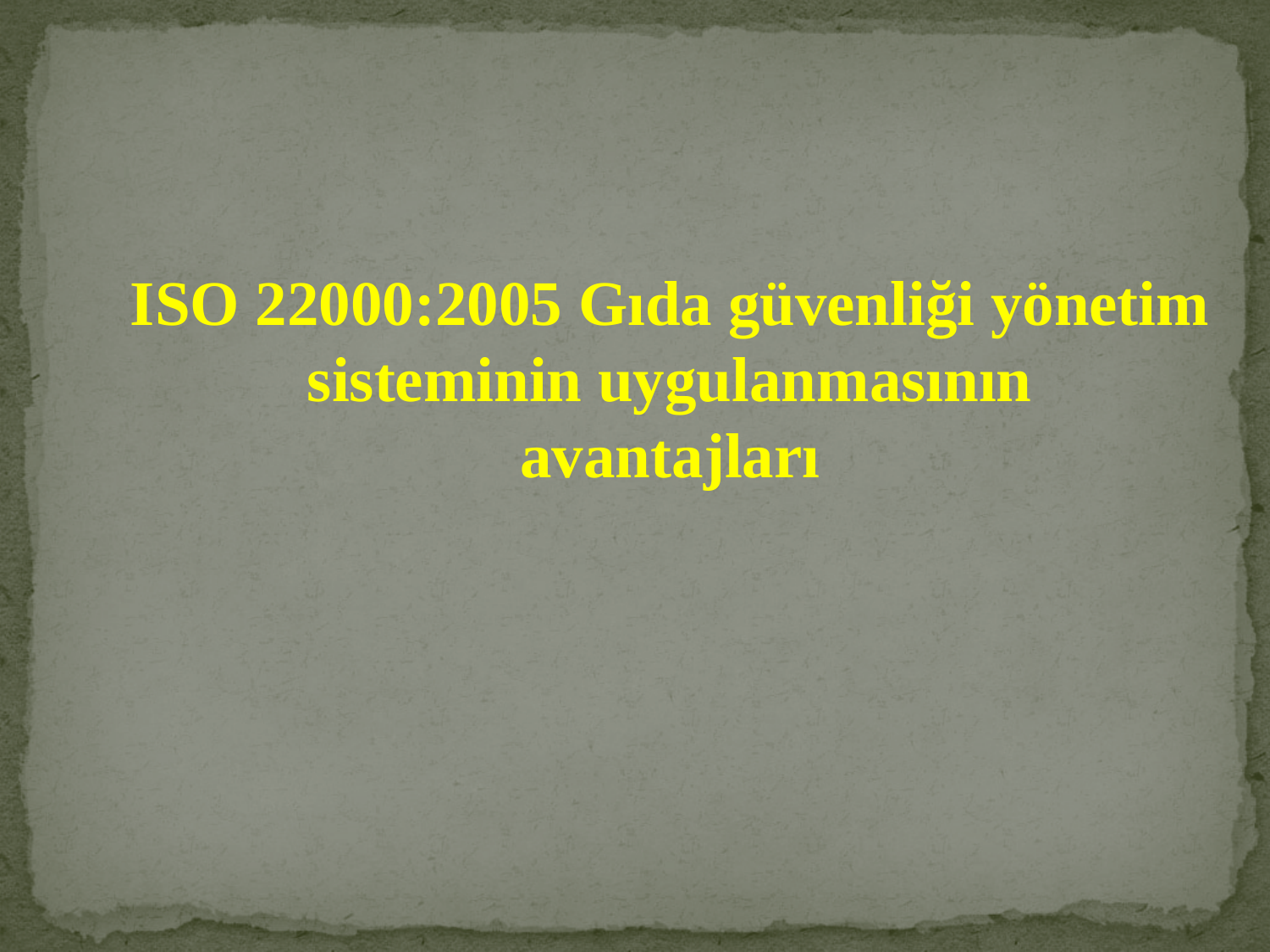

ISO 22000:2005 Gıda güvenliği yönetim sisteminin uygulanmasının
avantajları